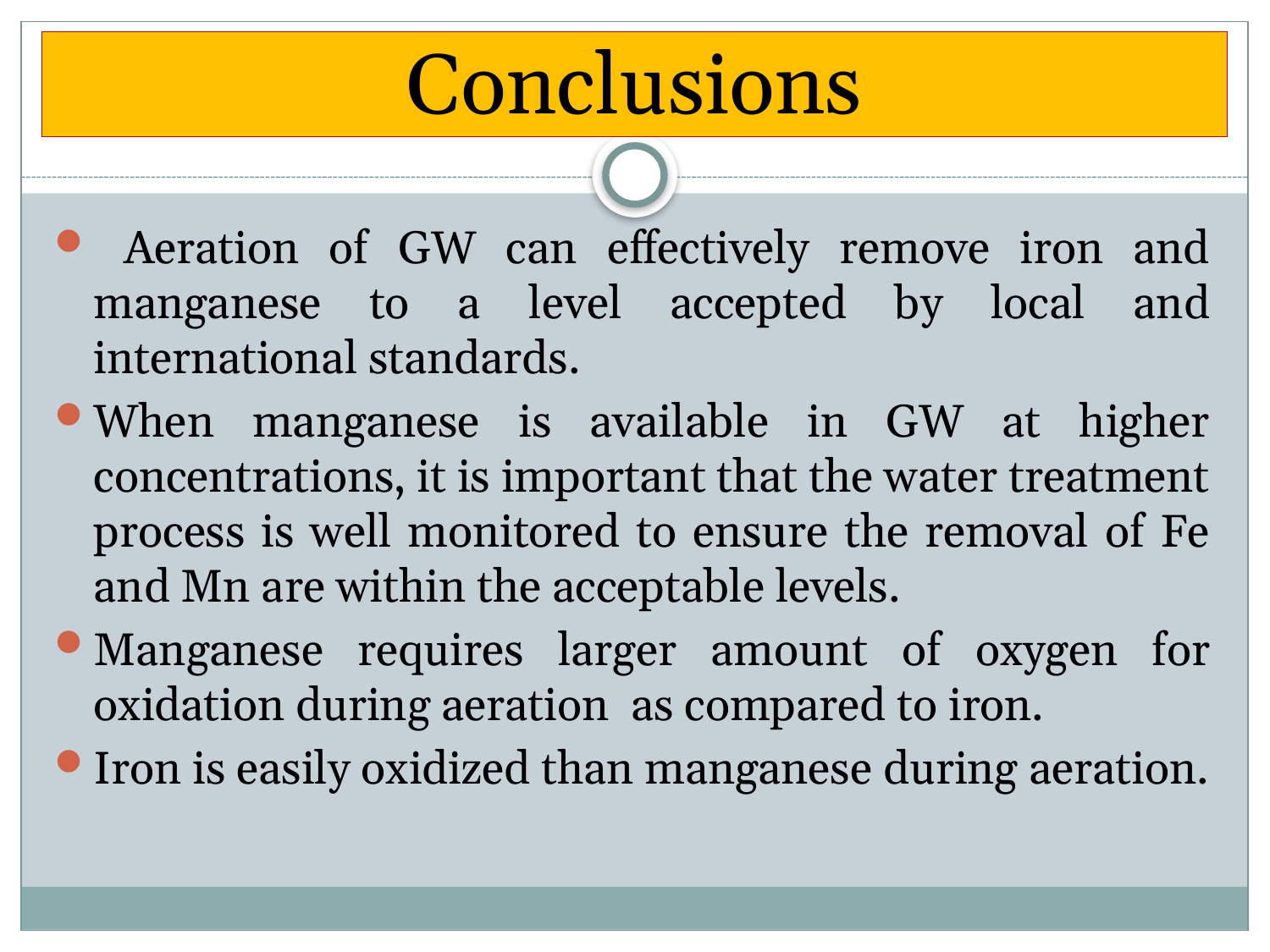

# Conclusions
 Aeration of GW can effectively remove iron and manganese to a level accepted by local and international standards.
When manganese is available in GW at higher concentrations, it is important that the water treatment process is well monitored to ensure the removal of Fe and Mn are within the acceptable levels.
Manganese requires larger amount of oxygen for oxidation during aeration  as compared to iron.
Iron is easily oxidized than manganese during aeration.